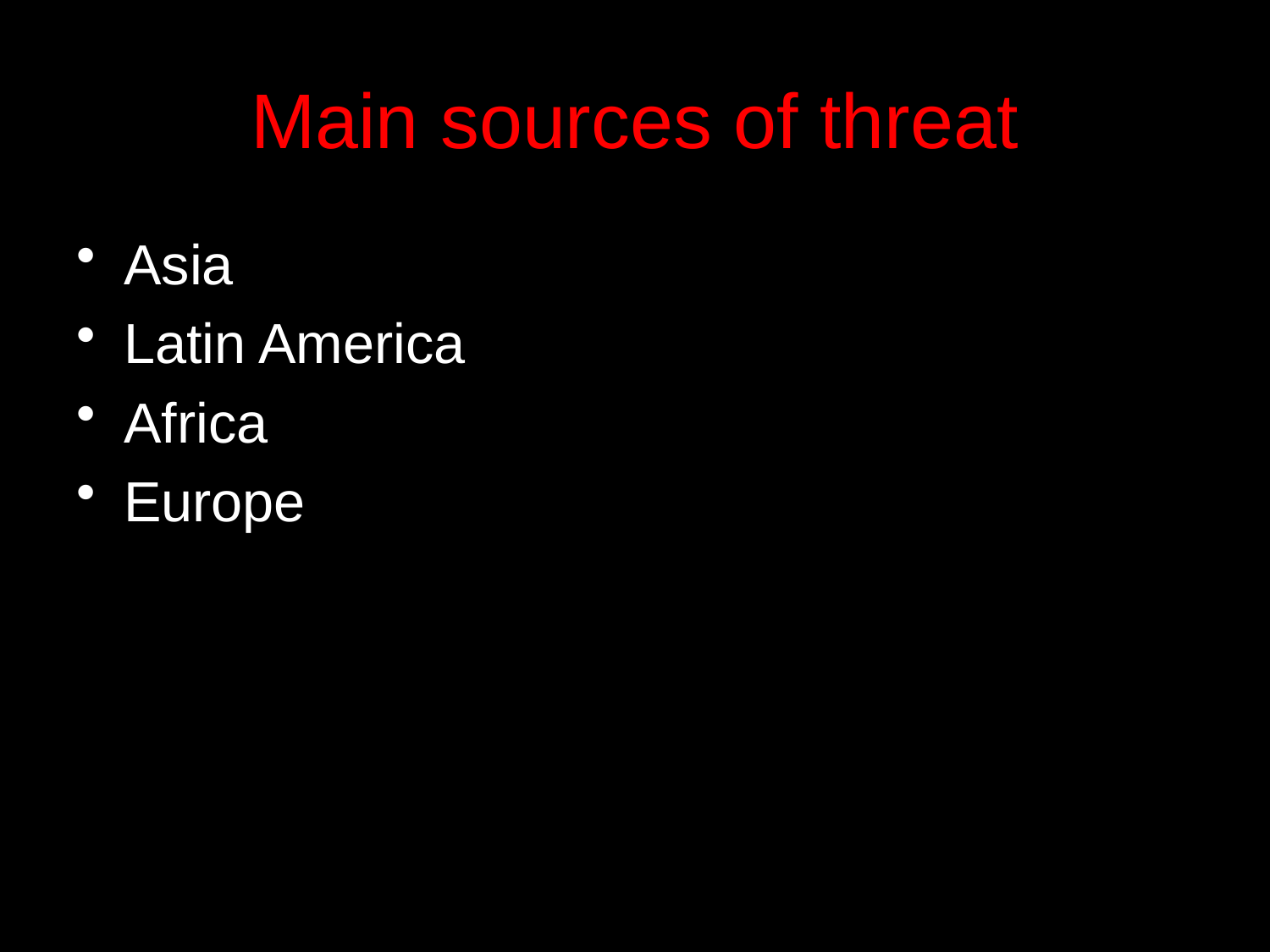

# Main sources of threat
Asia
Latin America
Africa
Europe